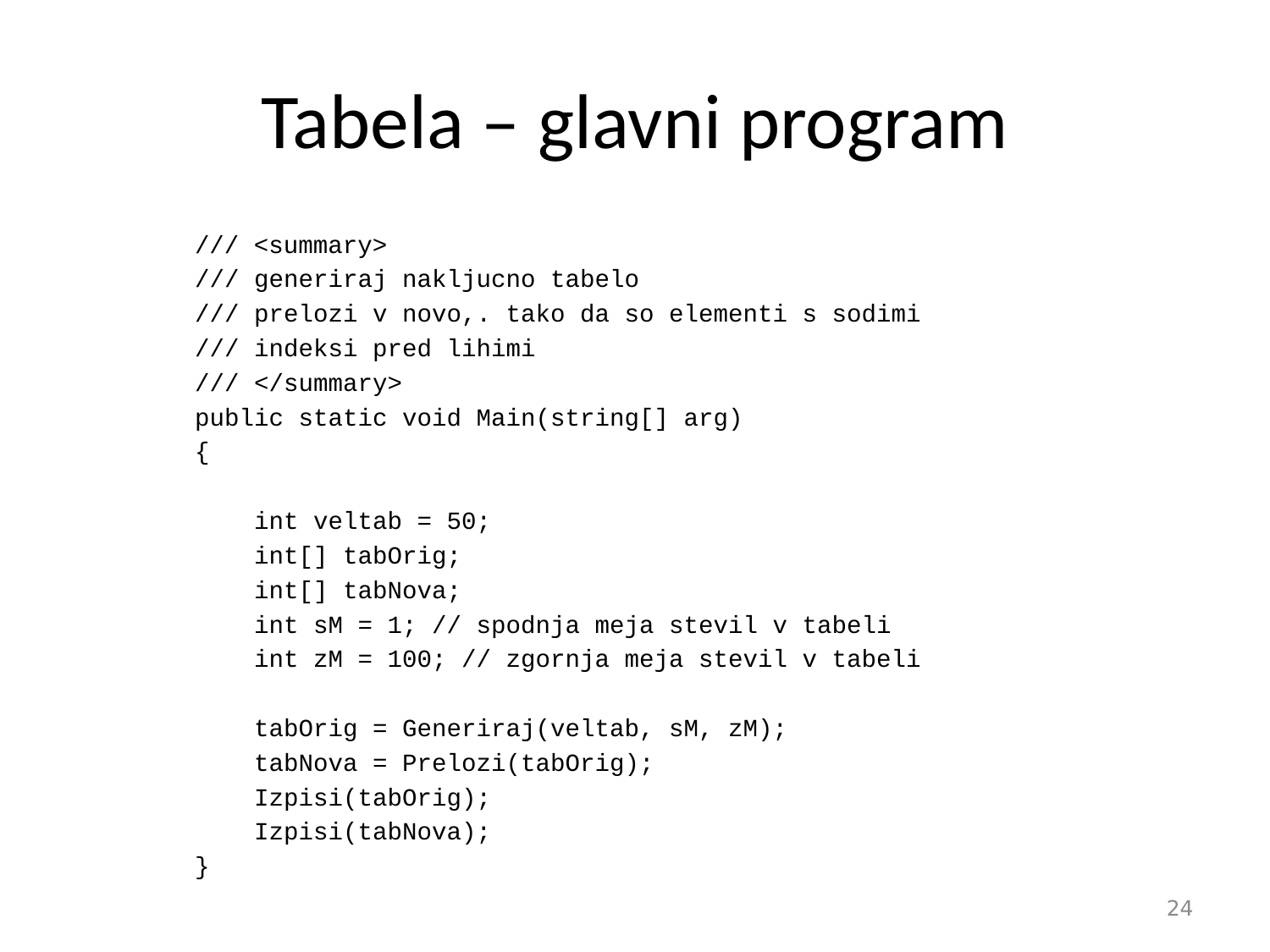

# Tabela – glavni program
        /// <summary>
        /// generiraj nakljucno tabelo
        /// prelozi v novo,. tako da so elementi s sodimi
        /// indeksi pred lihimi
        /// </summary>
        public static void Main(string[] arg)
        {

            int veltab = 50;
            int[] tabOrig;
            int[] tabNova;
            int sM = 1; // spodnja meja stevil v tabeli
            int zM = 100; // zgornja meja stevil v tabeli

            tabOrig = Generiraj(veltab, sM, zM);
            tabNova = Prelozi(tabOrig);
            Izpisi(tabOrig);
            Izpisi(tabNova);
        }

24